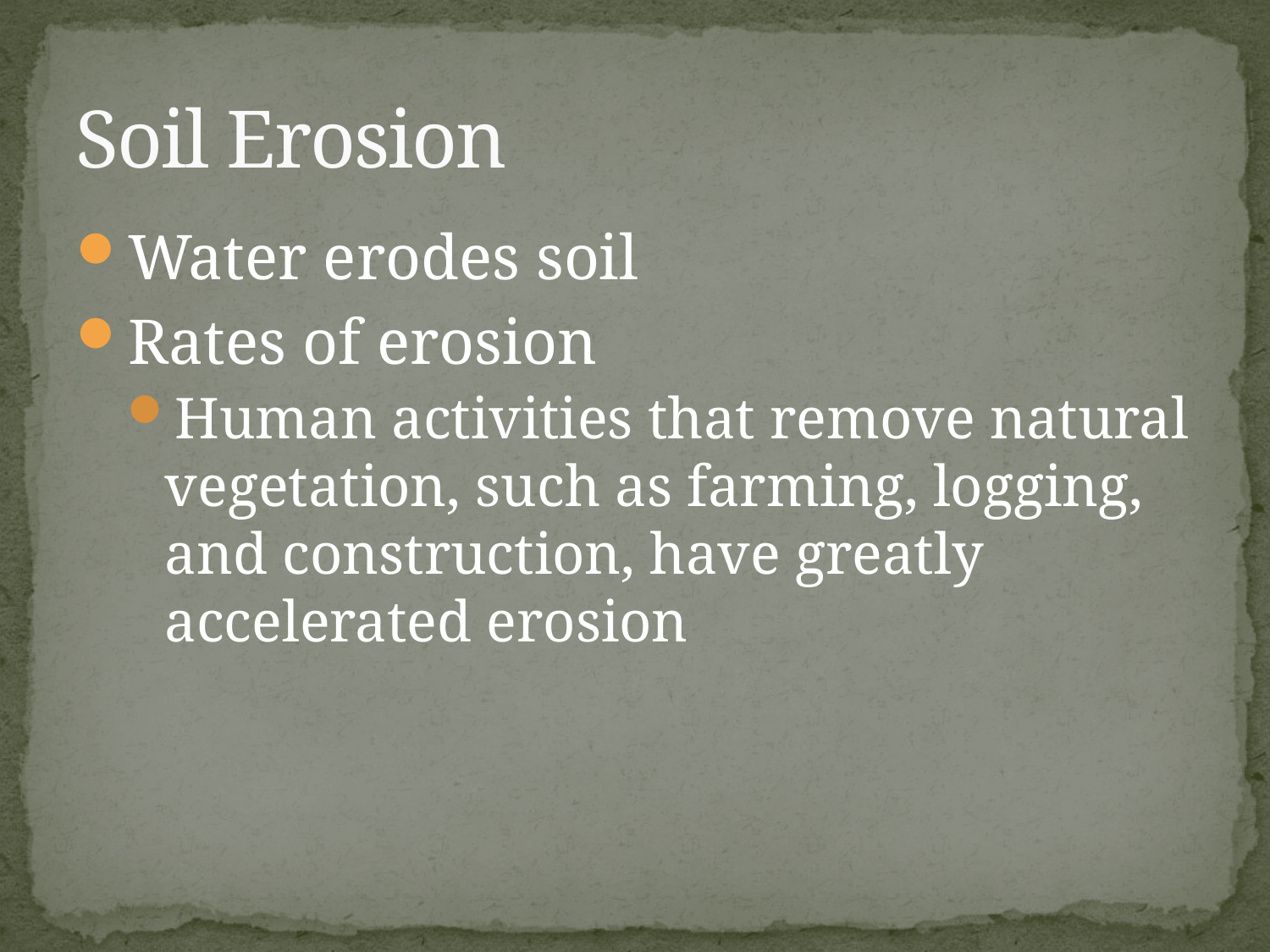

# Soil Erosion
Water erodes soil
Rates of erosion
Human activities that remove natural vegetation, such as farming, logging, and construction, have greatly accelerated erosion